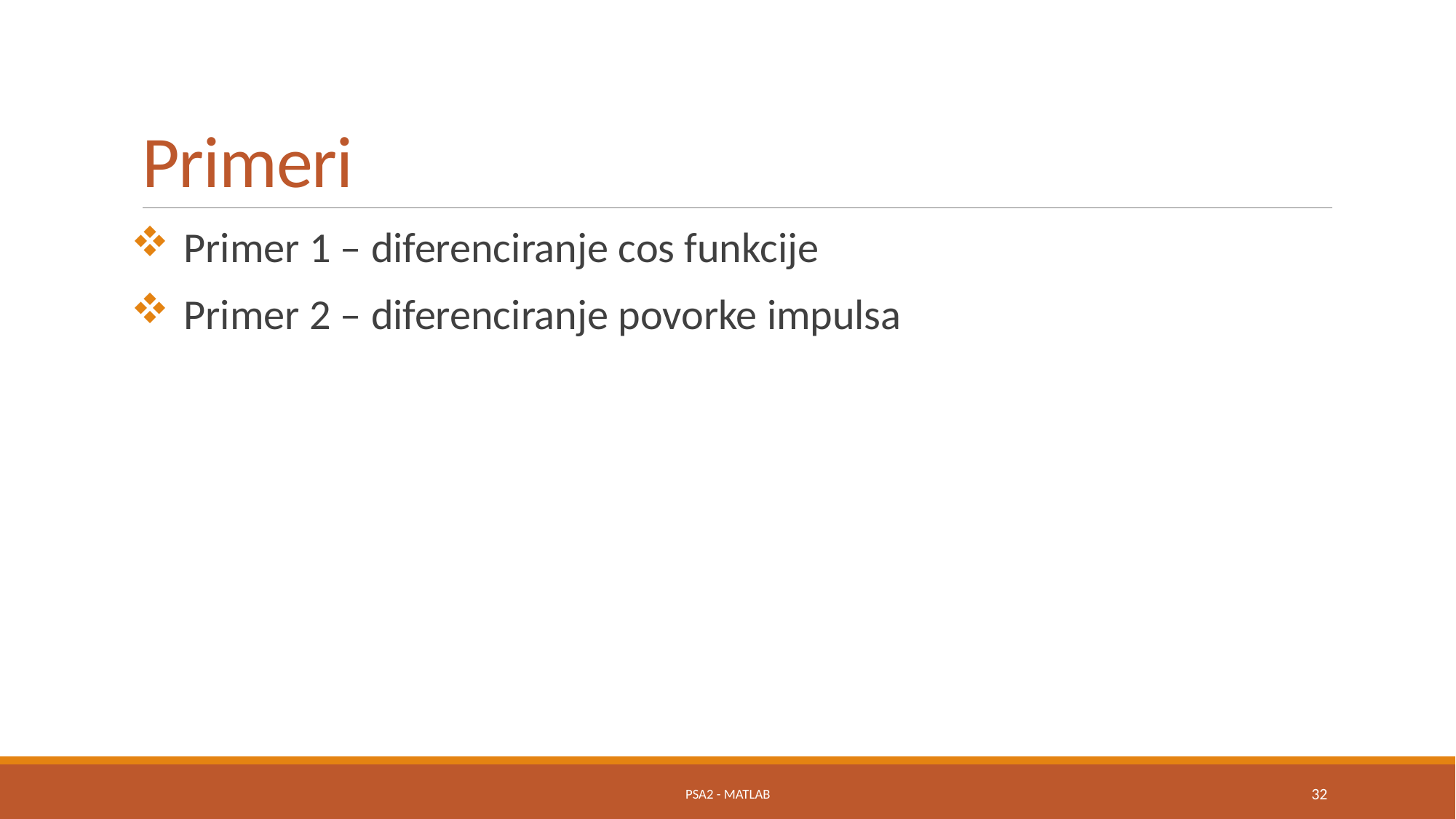

# Primeri
Primer 1 – diferenciranje cos funkcije
Primer 2 – diferenciranje povorke impulsa
PSA2 - MATLAB
32